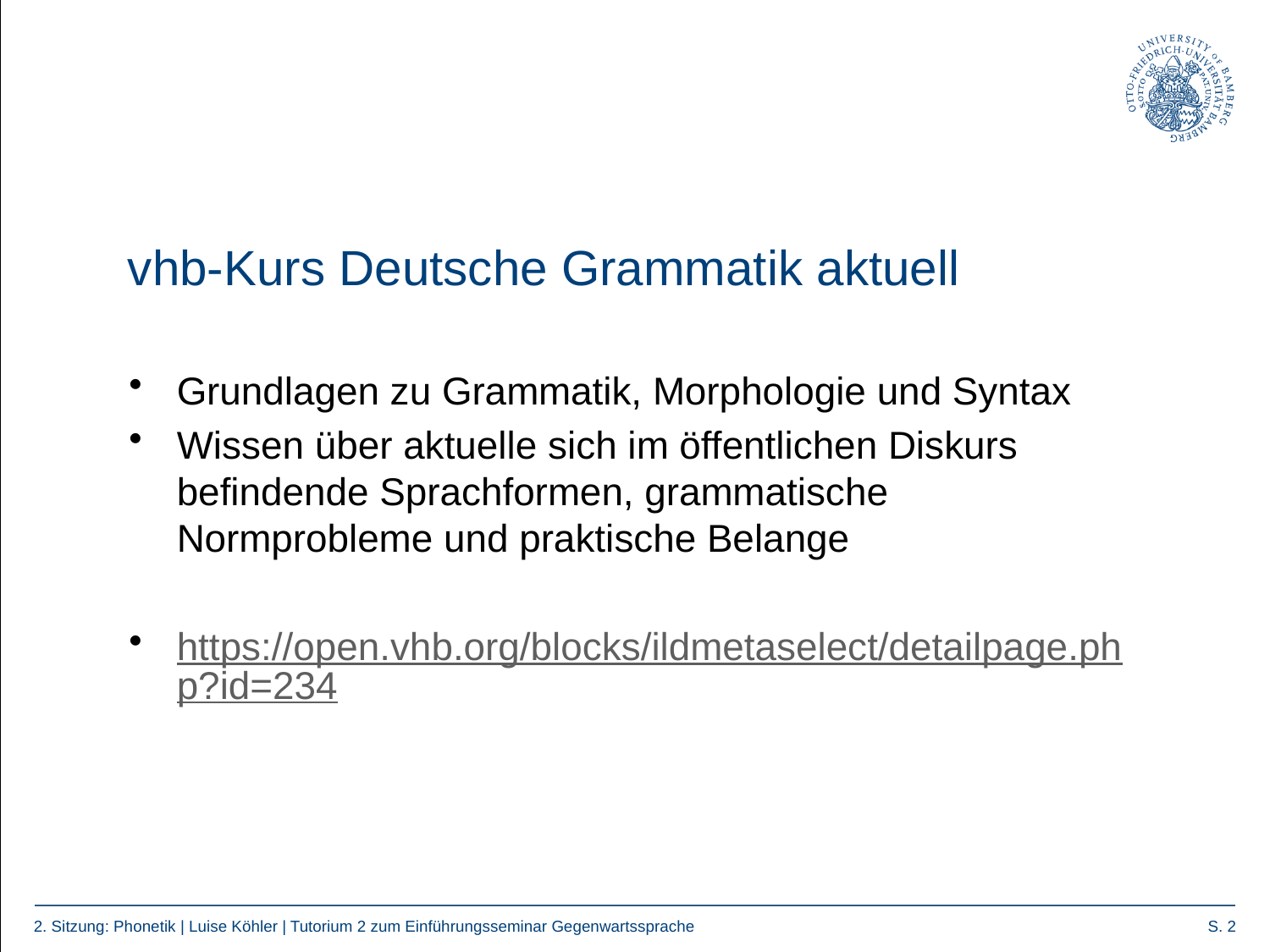

# vhb-Kurs Deutsche Grammatik aktuell
Grundlagen zu Grammatik, Morphologie und Syntax
Wissen über aktuelle sich im öffentlichen Diskurs befindende Sprachformen, grammatische Normprobleme und praktische Belange

https://open.vhb.org/blocks/ildmetaselect/detailpage.php?id=234